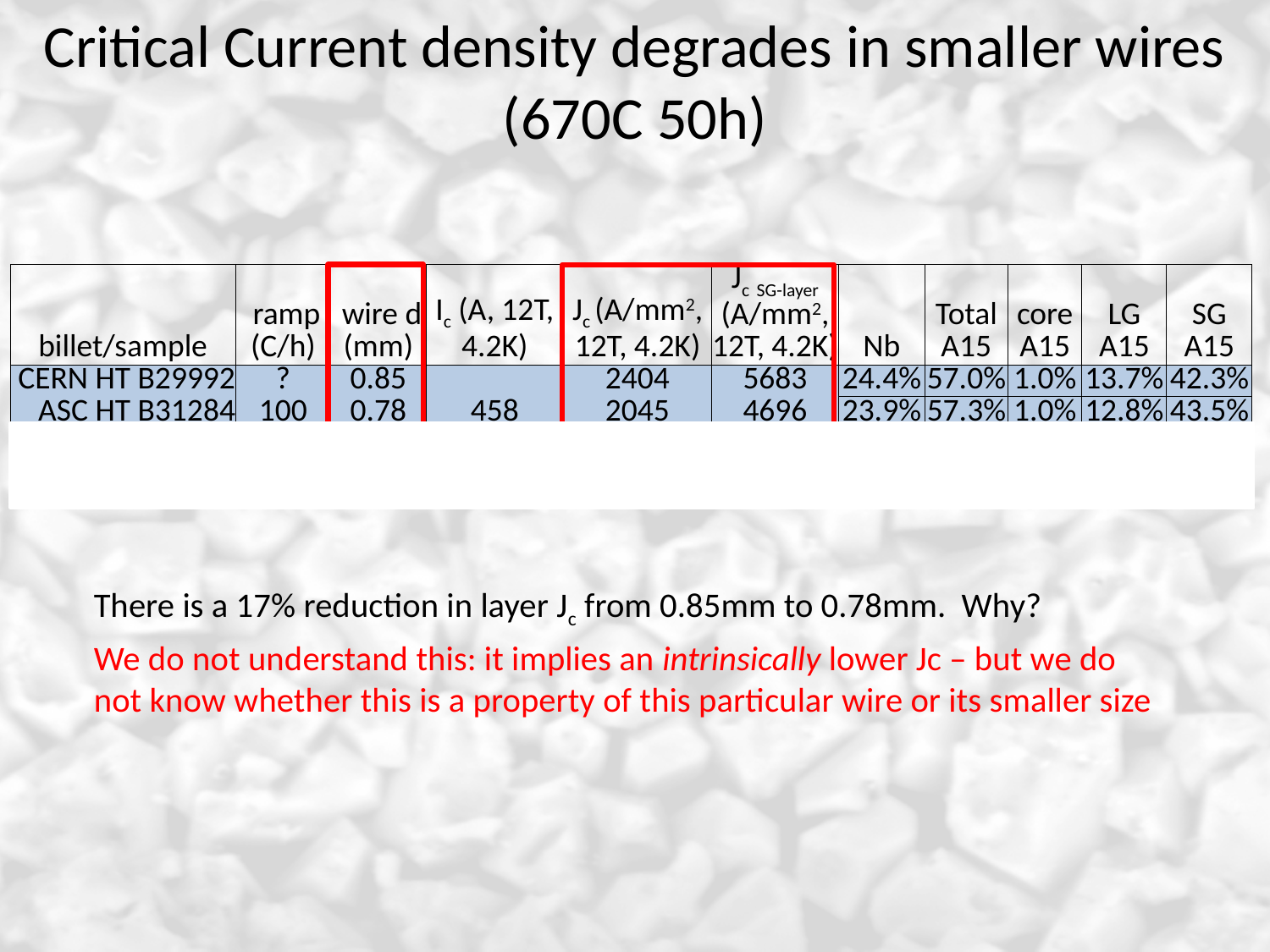

# Critical Current density degrades in smaller wires (670C 50h)
| billet/sample | ramp (C/h) | wire d (mm) | Ic (A, 12T, 4.2K) | Jc (A/mm2, 12T, 4.2K) | Jc SG-layer (A/mm2, 12T, 4.2K) | Nb | Total A15 | core A15 | LG A15 | SG A15 |
| --- | --- | --- | --- | --- | --- | --- | --- | --- | --- | --- |
| CERN HT B29992 | ? | 0.85 |  | 2404 | 5683 | 24.4% | 57.0% | 1.0% | 13.7% | 42.3% |
| ASC HT B31284 | 100 | 0.78 | 458 | 2045 | 4696 | 23.9% | 57.3% | 1.0% | 12.8% | 43.5% |

-15%
-17%
There is a 17% reduction in layer Jc from 0.85mm to 0.78mm.  Why?
We do not understand this: it implies an intrinsically lower Jc – but we do not know whether this is a property of this particular wire or its smaller size